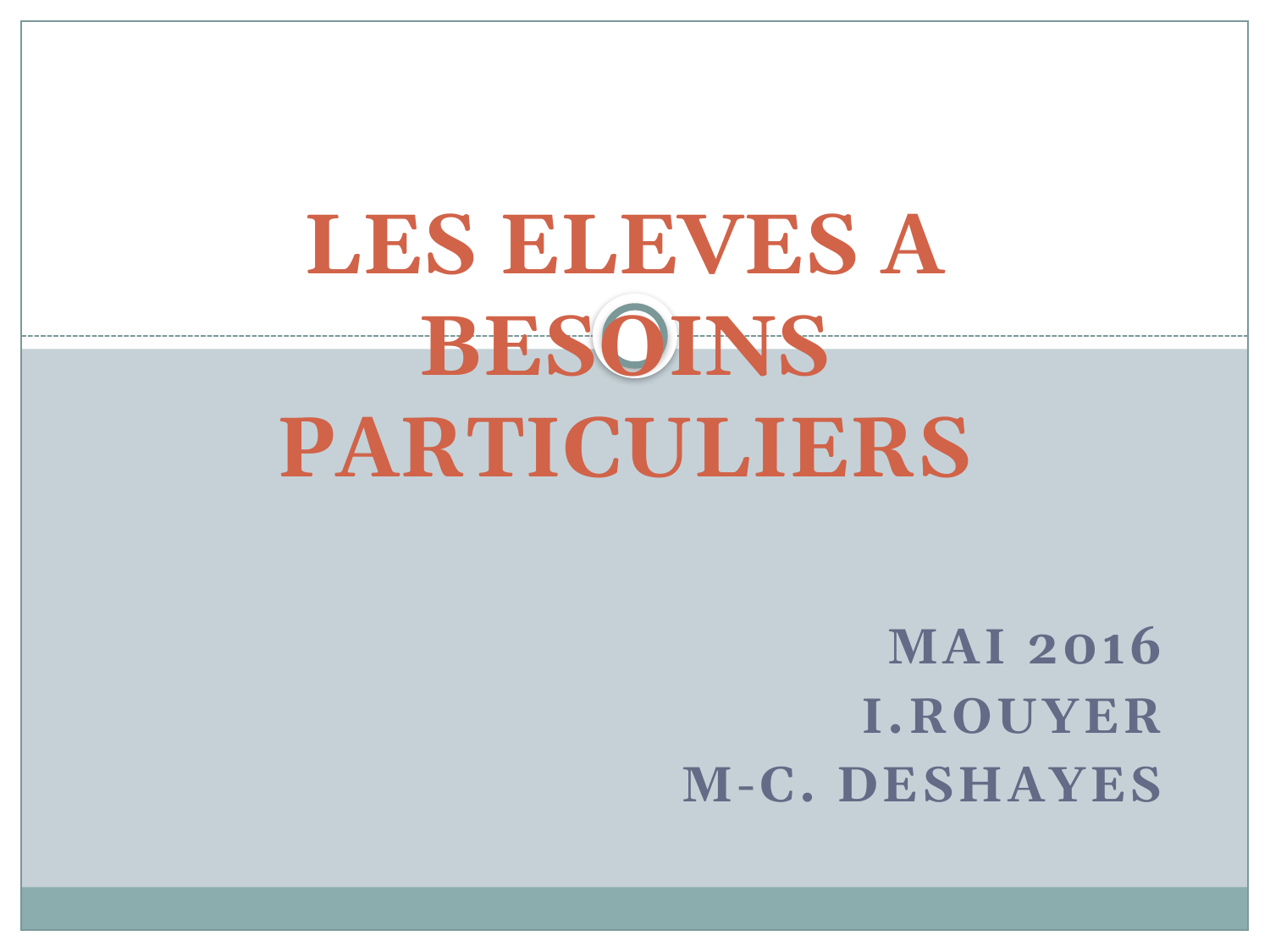

# LES ELEVES A BESOINS PARTICULIERS

MAI 2016
I.ROUYER
M-C. DESHAYES